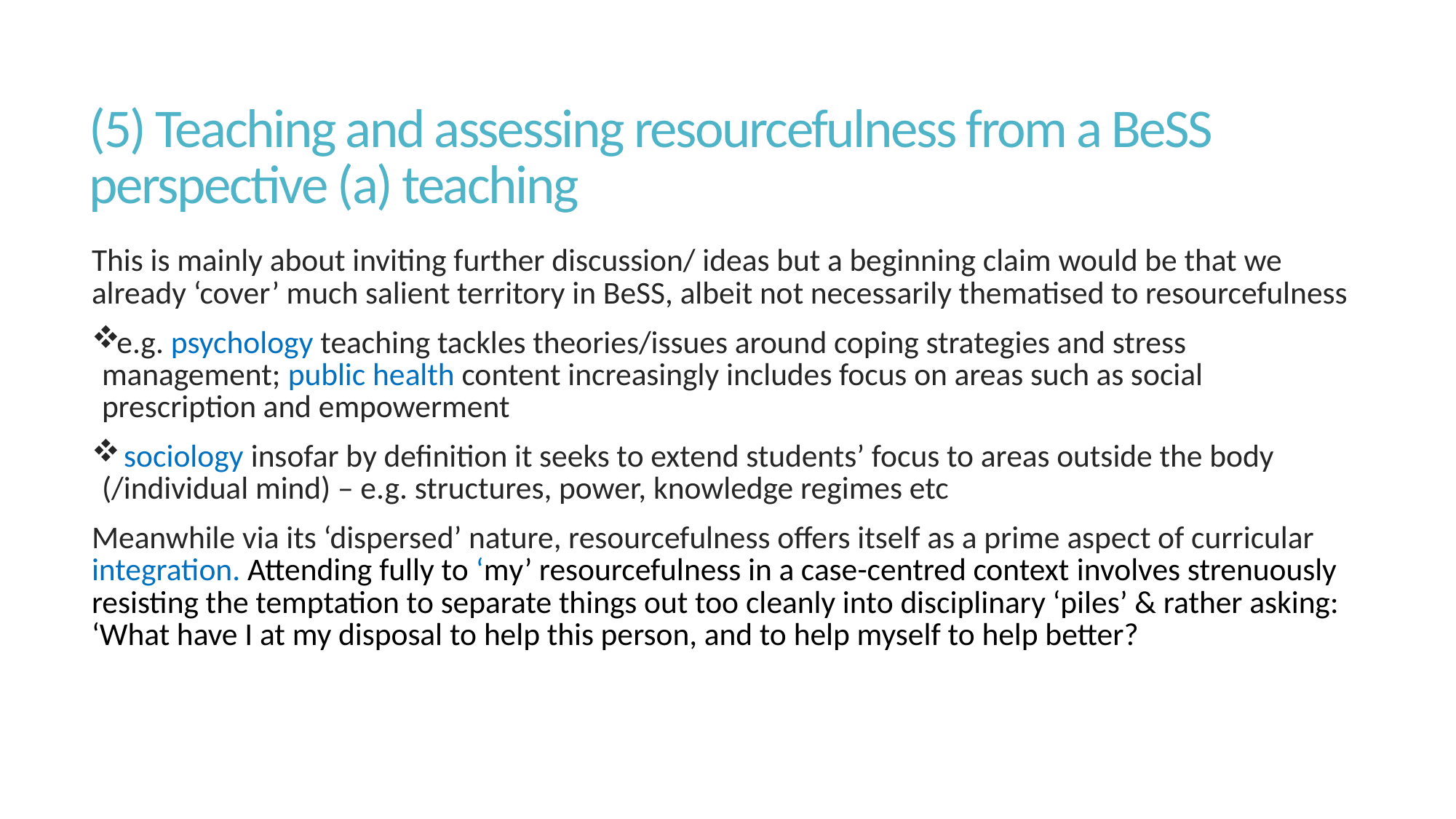

# (5) Teaching and assessing resourcefulness from a BeSS perspective (a) teaching
This is mainly about inviting further discussion/ ideas but a beginning claim would be that we already ‘cover’ much salient territory in BeSS, albeit not necessarily thematised to resourcefulness
e.g. psychology teaching tackles theories/issues around coping strategies and stress management; public health content increasingly includes focus on areas such as social prescription and empowerment
 sociology insofar by definition it seeks to extend students’ focus to areas outside the body (/individual mind) – e.g. structures, power, knowledge regimes etc
Meanwhile via its ‘dispersed’ nature, resourcefulness offers itself as a prime aspect of curricular integration. Attending fully to ‘my’ resourcefulness in a case-centred context involves strenuously resisting the temptation to separate things out too cleanly into disciplinary ‘piles’ & rather asking: ‘What have I at my disposal to help this person, and to help myself to help better?